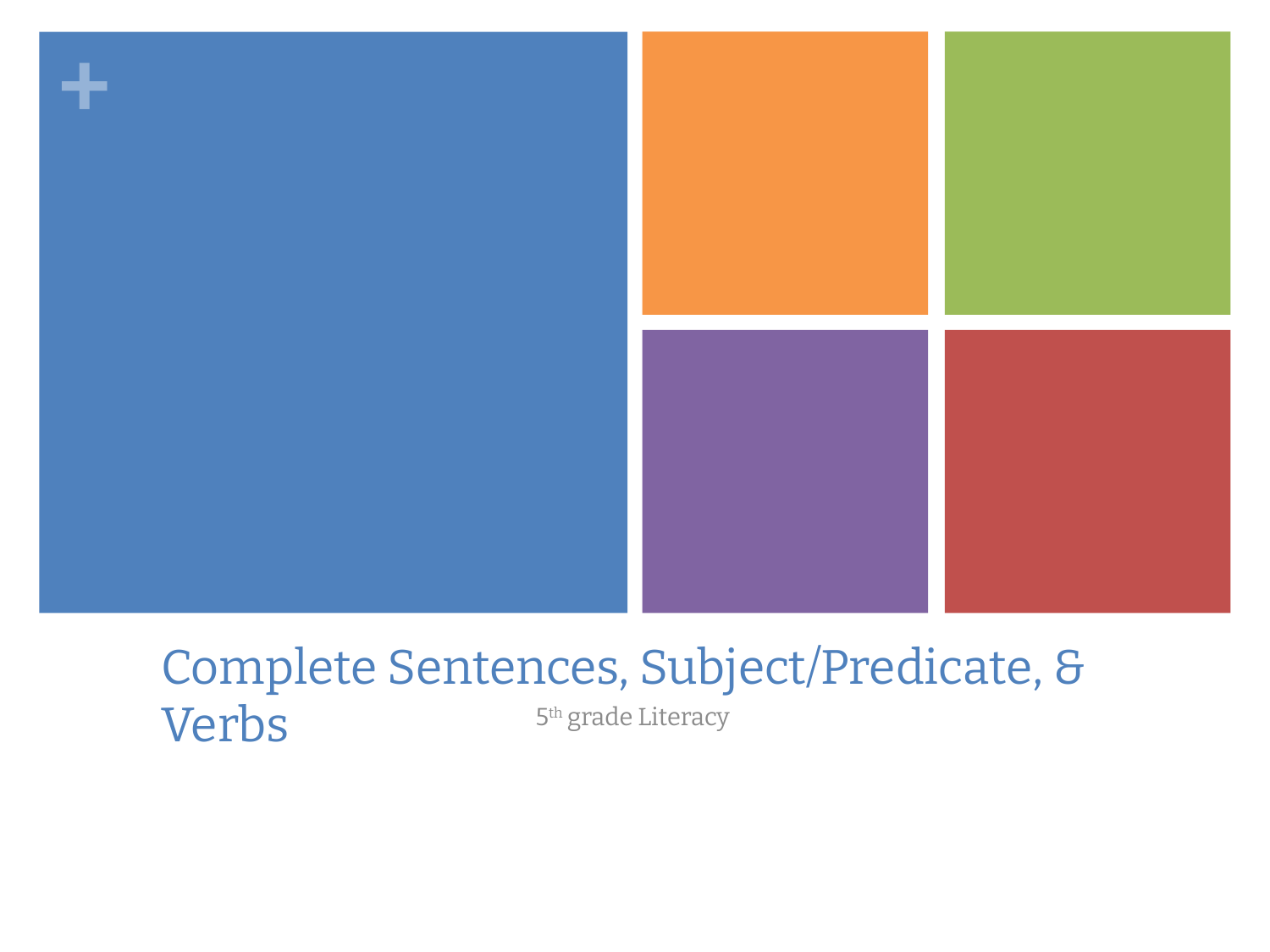

# Complete Sentences, Subject/Predicate, & Verbs
5th grade Literacy